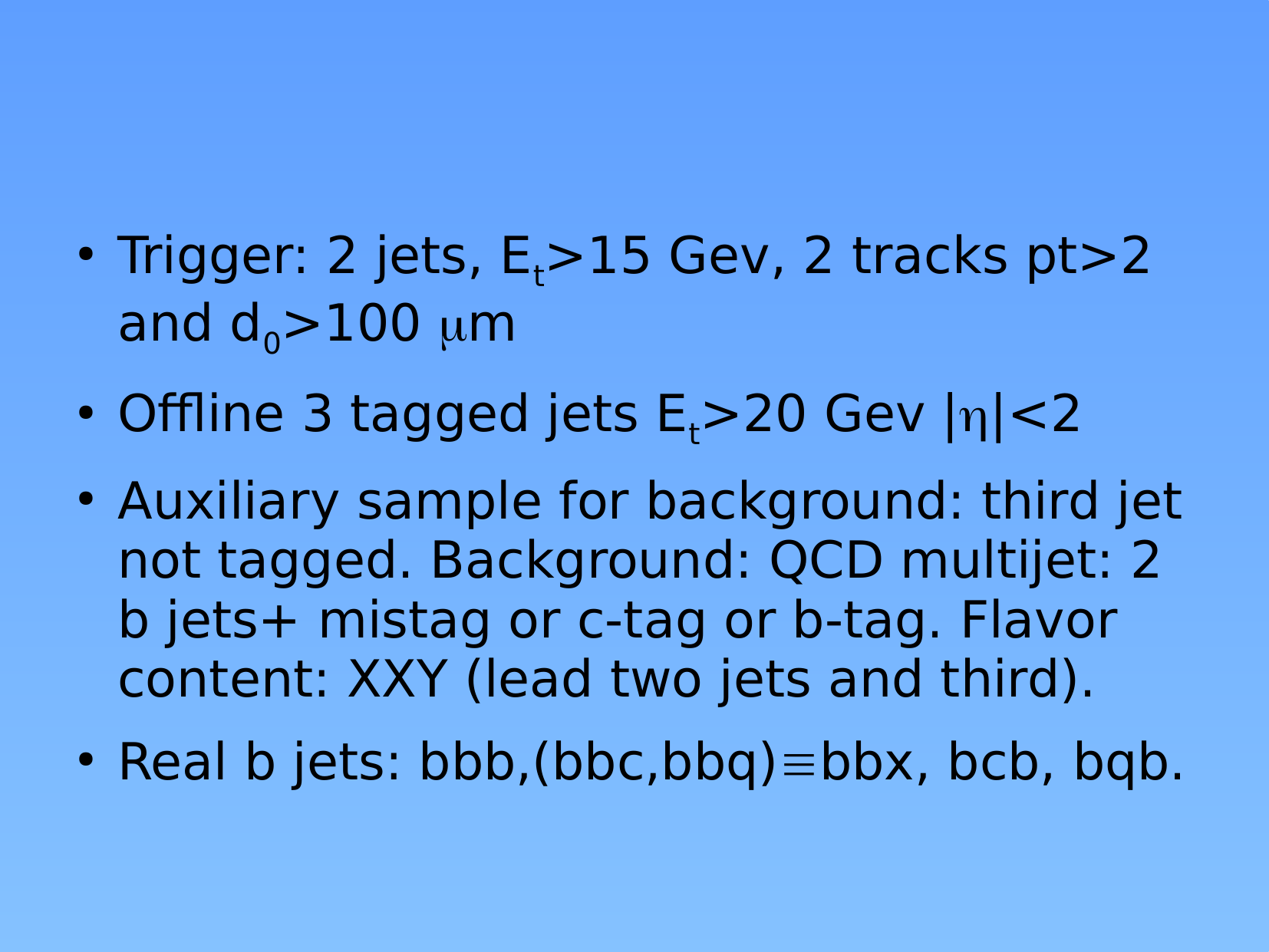

#
Trigger: 2 jets, Et>15 Gev, 2 tracks pt>2 and d0>100 μm
Offline 3 tagged jets Et>20 Gev |η|<2
Auxiliary sample for background: third jet not tagged. Background: QCD multijet: 2 b jets+ mistag or c-tag or b-tag. Flavor content: XXY (lead two jets and third).
Real b jets: bbb,(bbc,bbq)≡bbx, bcb, bqb.